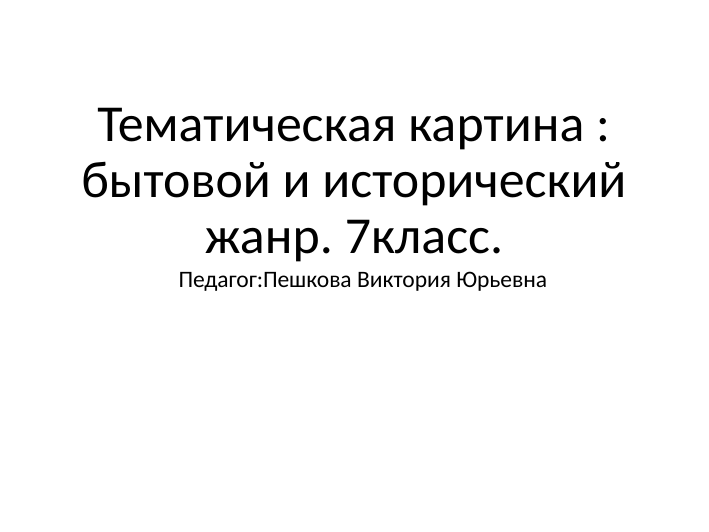

# Тематическая картина : бытовой и исторический жанр. 7класс.
Педагог:Пешкова Виктория Юрьевна